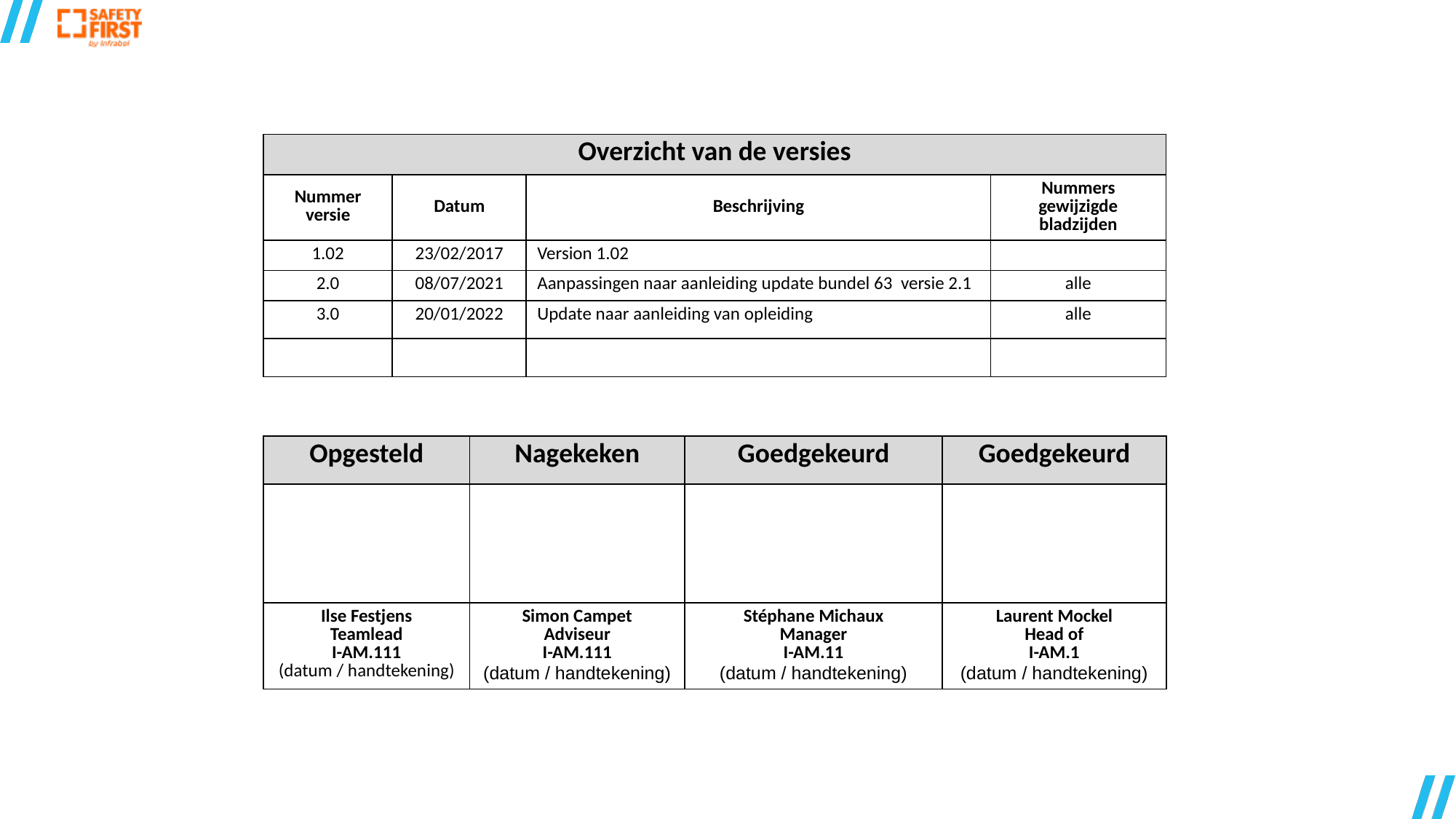

| Overzicht van de versies |  |  |  |
| --- | --- | --- | --- |
| Nummer versie | Datum | Beschrijving | Nummers gewijzigde bladzijden |
| 1.02 | 23/02/2017 | Version 1.02 |  |
| 2.0 | 08/07/2021 | Aanpassingen naar aanleiding update bundel 63 versie 2.1 | alle |
| 3.0 | 20/01/2022 | Update naar aanleiding van opleiding | alle |
|  |  |  |  |
| Opgesteld | Nagekeken | Goedgekeurd | Goedgekeurd |
| --- | --- | --- | --- |
|  |  |  |  |
| Ilse Festjens Teamlead I-AM.111 (datum / handtekening) | Simon Campet Adviseur I-AM.111 (datum / handtekening) | Stéphane Michaux Manager I-AM.11 (datum / handtekening) | Laurent Mockel Head of I-AM.1 (datum / handtekening) |